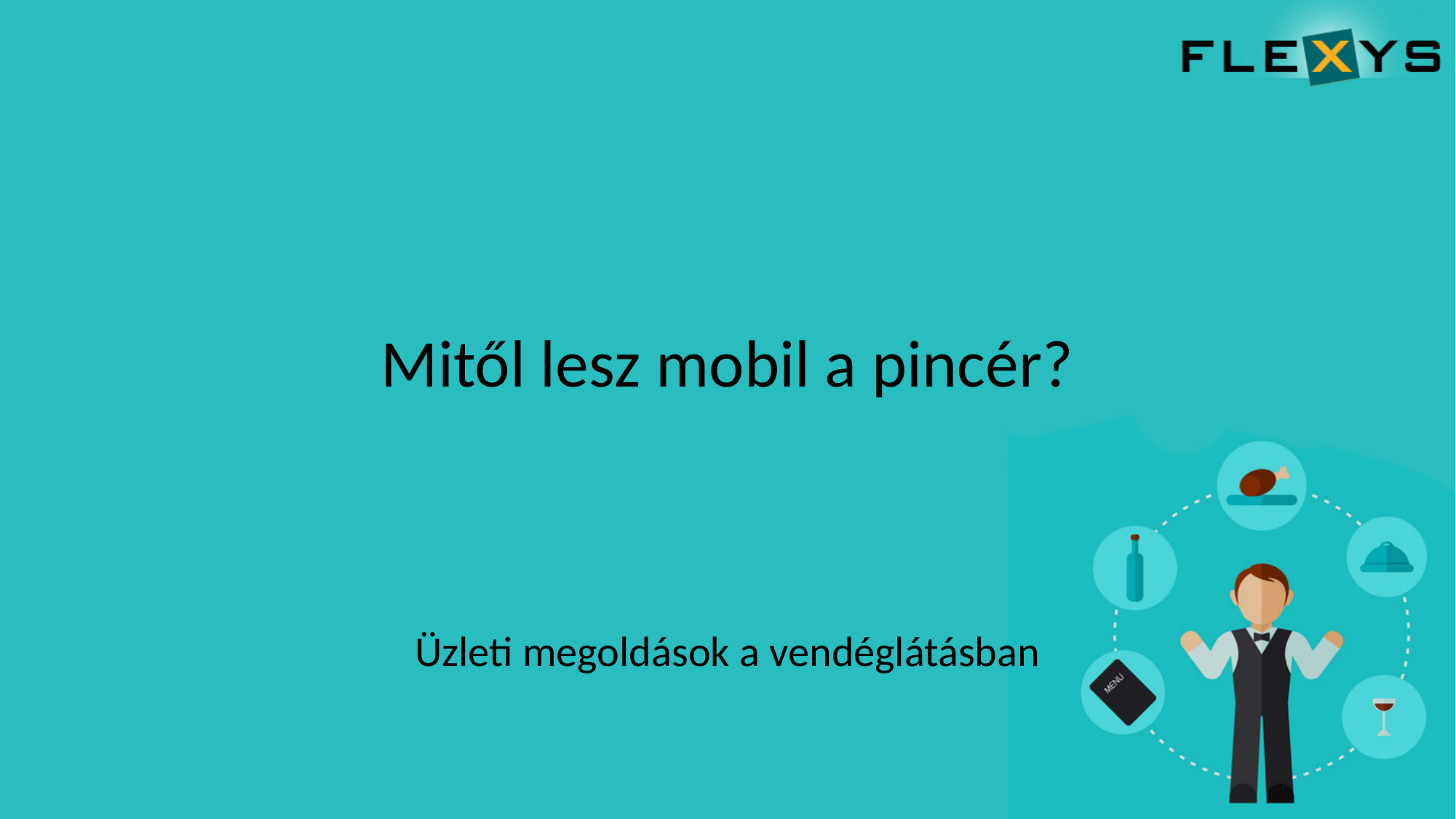

# Mitől lesz mobil a pincér?
Üzleti megoldások a vendéglátásban